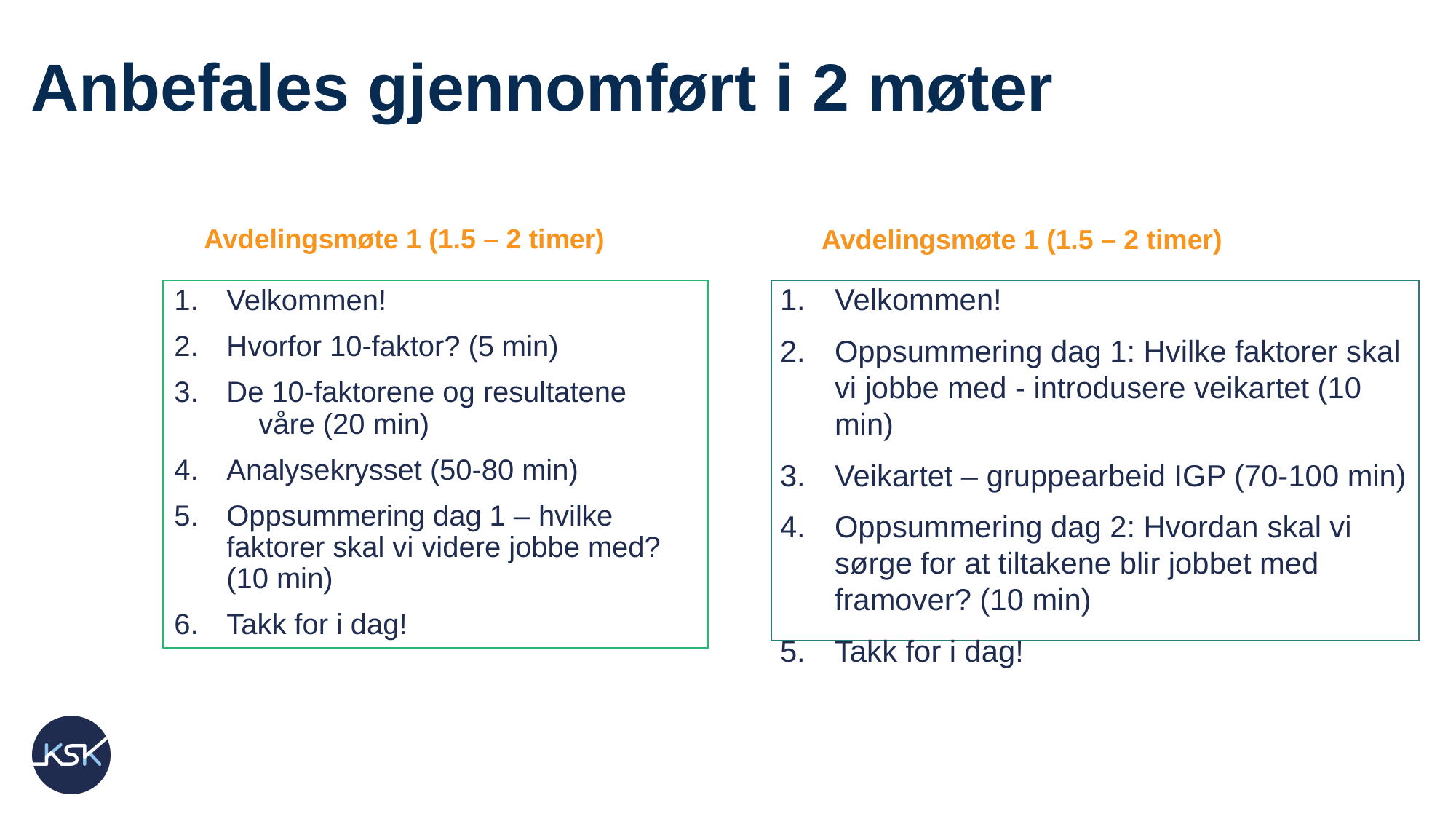

# Anbefales gjennomført i 2 møter
Avdelingsmøte 1 (1.5 – 2 timer)
Avdelingsmøte 1 (1.5 – 2 timer)
Velkommen!
Hvorfor 10-faktor? (5 min)
De 10-faktorene og resultatene             våre (20 min)
Analysekrysset (50-80 min)
Oppsummering dag 1 – hvilke faktorer skal vi videre jobbe med?  (10 min)
Takk for i dag!
Velkommen!
Oppsummering dag 1: Hvilke faktorer skal vi jobbe med - introdusere veikartet (10 min)
Veikartet – gruppearbeid IGP (70-100 min)
Oppsummering dag 2: Hvordan skal vi sørge for at tiltakene blir jobbet med framover? (10 min)
Takk for i dag!